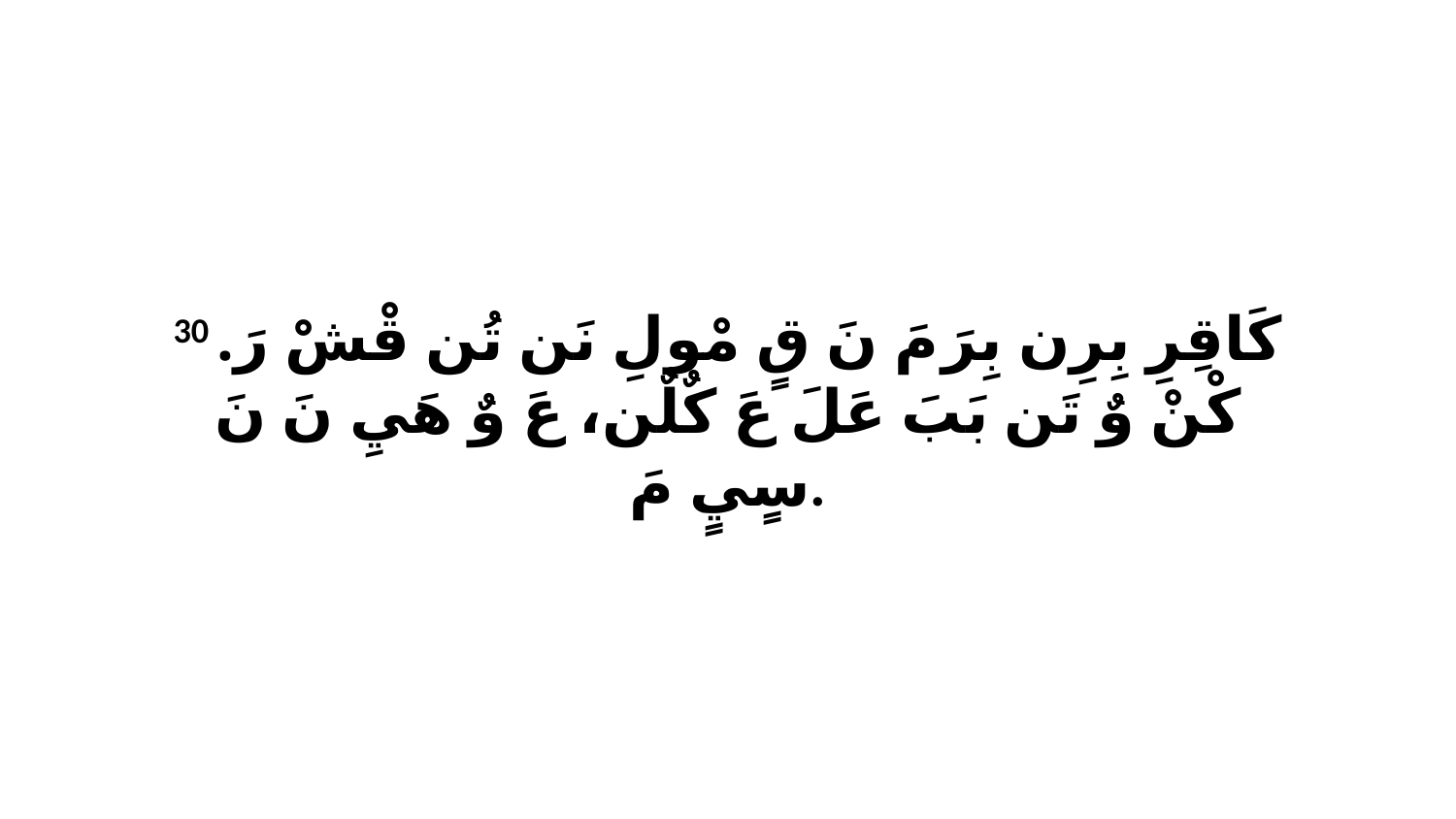

30 كَاقِرِ بِرِن بِرَ مَ نَ قٍ مْولِ نَن تُن قْشْ رَ. كْنْ وٌ تَن بَبَ عَلَ عَ كٌلٌن، عَ وٌ هَيِ نَ نَ سٍيٍ مَ.